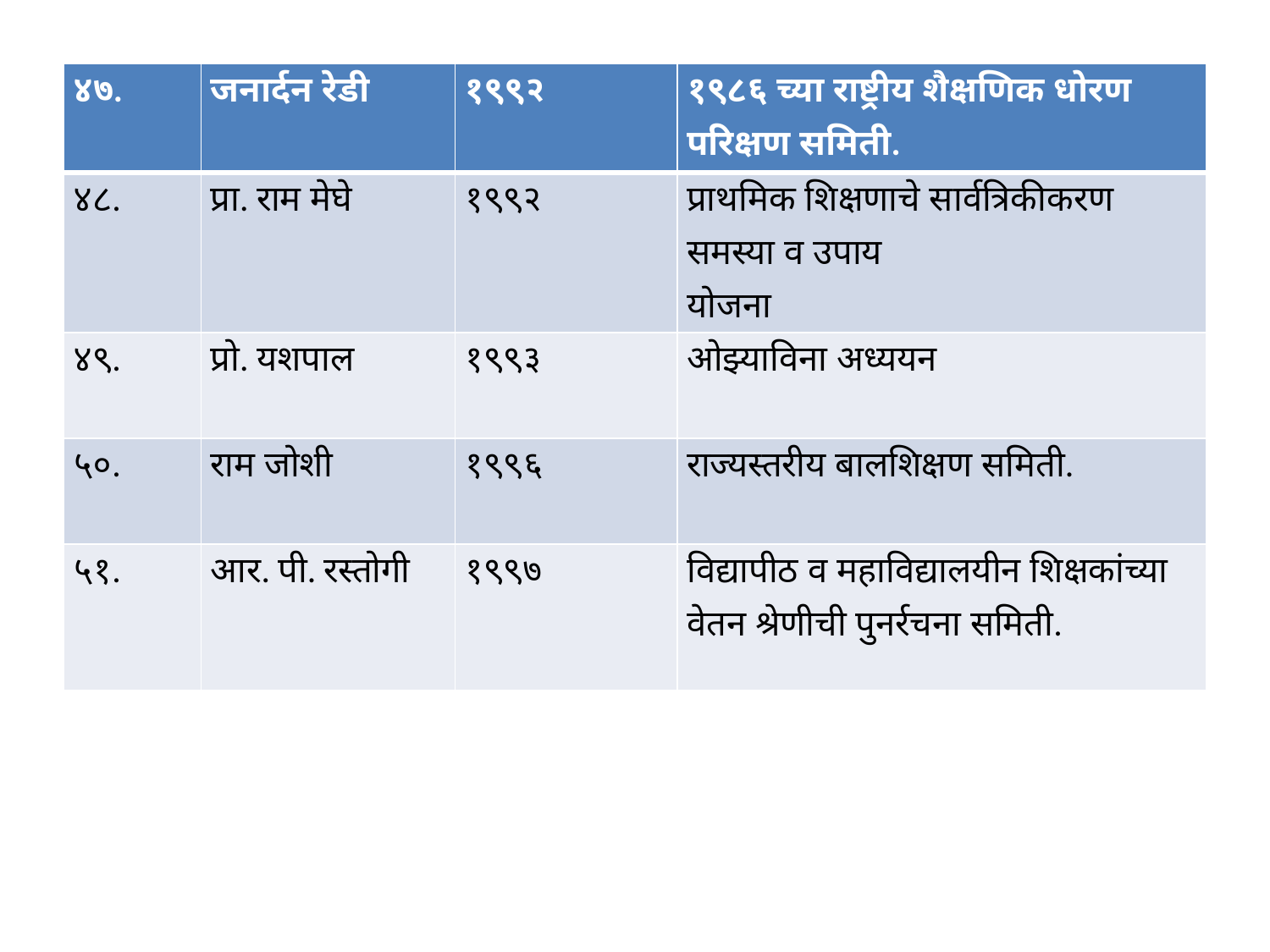

| ४७. | जनार्दन रेडी | १९९२ | १९८६ च्या राष्ट्रीय शैक्षणिक धोरण परिक्षण समिती. |
| --- | --- | --- | --- |
| ४८. | प्रा. राम मेघे | १९९२ | प्राथमिक शिक्षणाचे सार्वत्रिकीकरण समस्या व उपाय योजना |
| ४९. | प्रो. यशपाल | १९९३ | ओझ्याविना अध्ययन |
| ५०. | राम जोशी | १९९६ | राज्यस्तरीय बालशिक्षण समिती. |
| ५१. | आर. पी. रस्तोगी | १९९७ | विद्यापीठ व महाविद्यालयीन शिक्षकांच्या वेतन श्रेणीची पुनर्रचना समिती. |
#